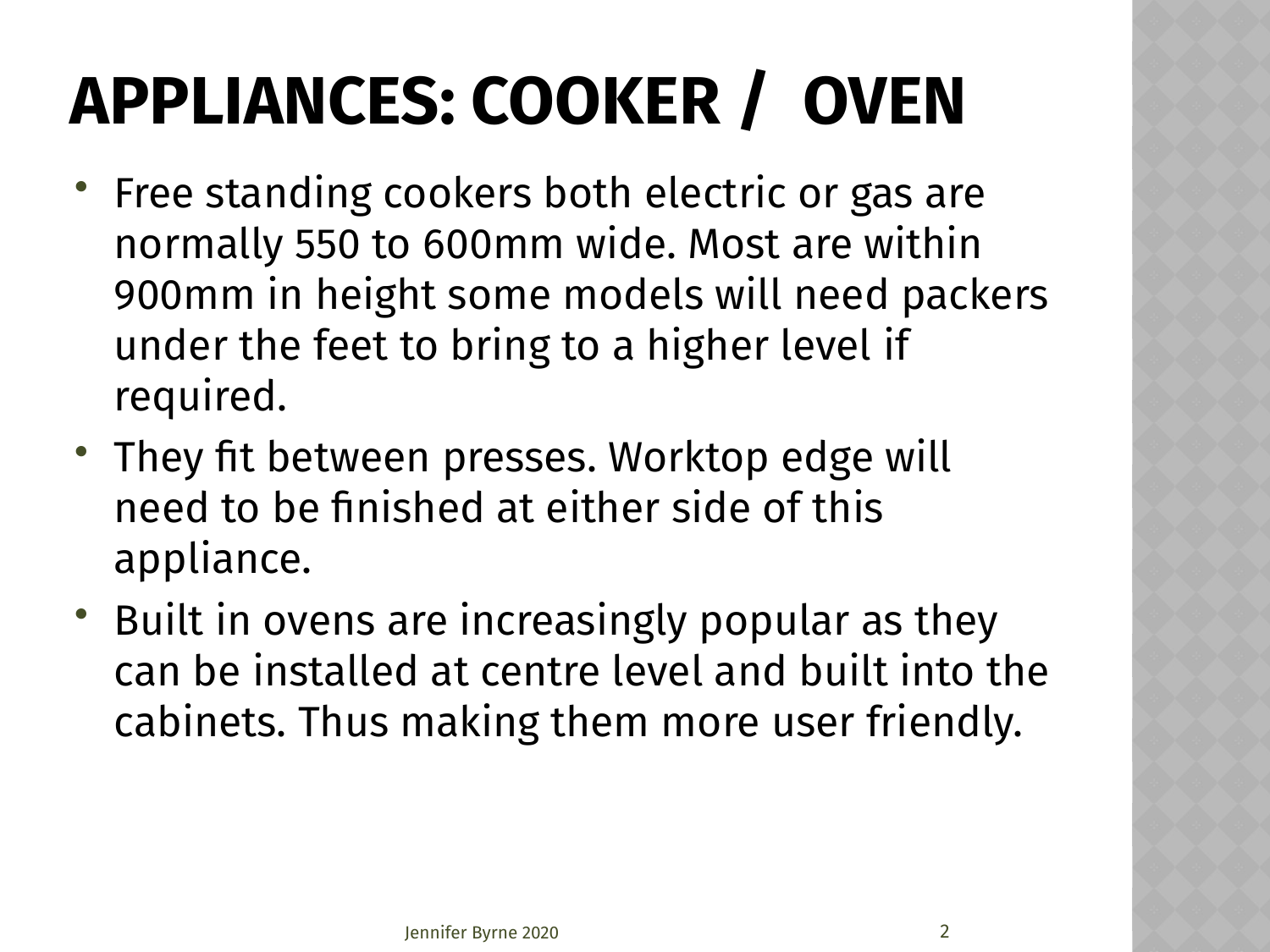

# Appliances: Cooker /  Oven
Free standing cookers both electric or gas are normally 550 to 600mm wide. Most are within 900mm in height some models will need packers under the feet to bring to a higher level if required.
They fit between presses. Worktop edge will need to be finished at either side of this appliance.
Built in ovens are increasingly popular as they can be installed at centre level and built into the cabinets. Thus making them more user friendly.
2
Jennifer Byrne 2020